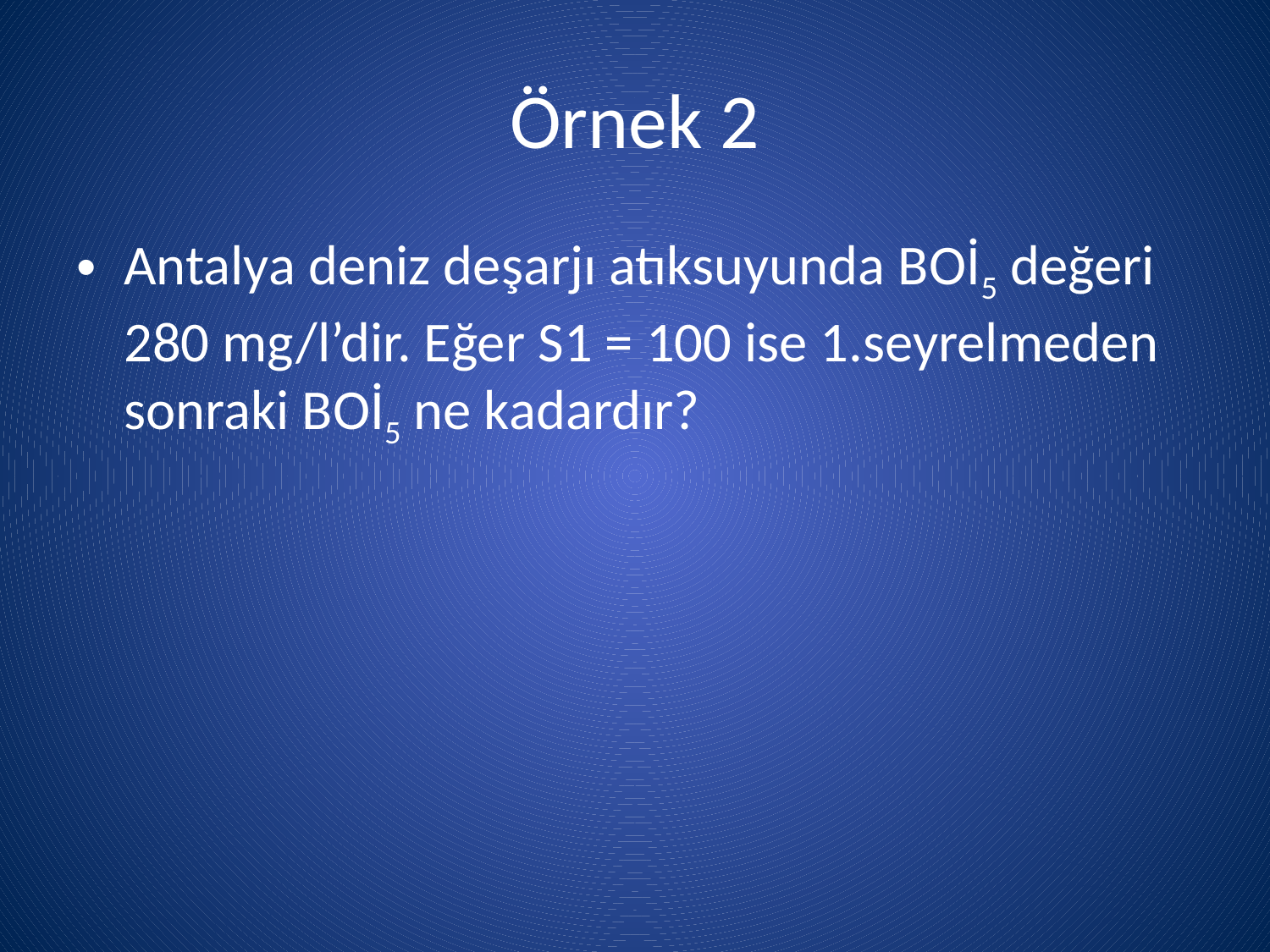

# Örnek 2
Antalya deniz deşarjı atıksuyunda BOİ5 değeri 280 mg/l’dir. Eğer S1 = 100 ise 1.seyrelmeden sonraki BOİ5 ne kadardır?